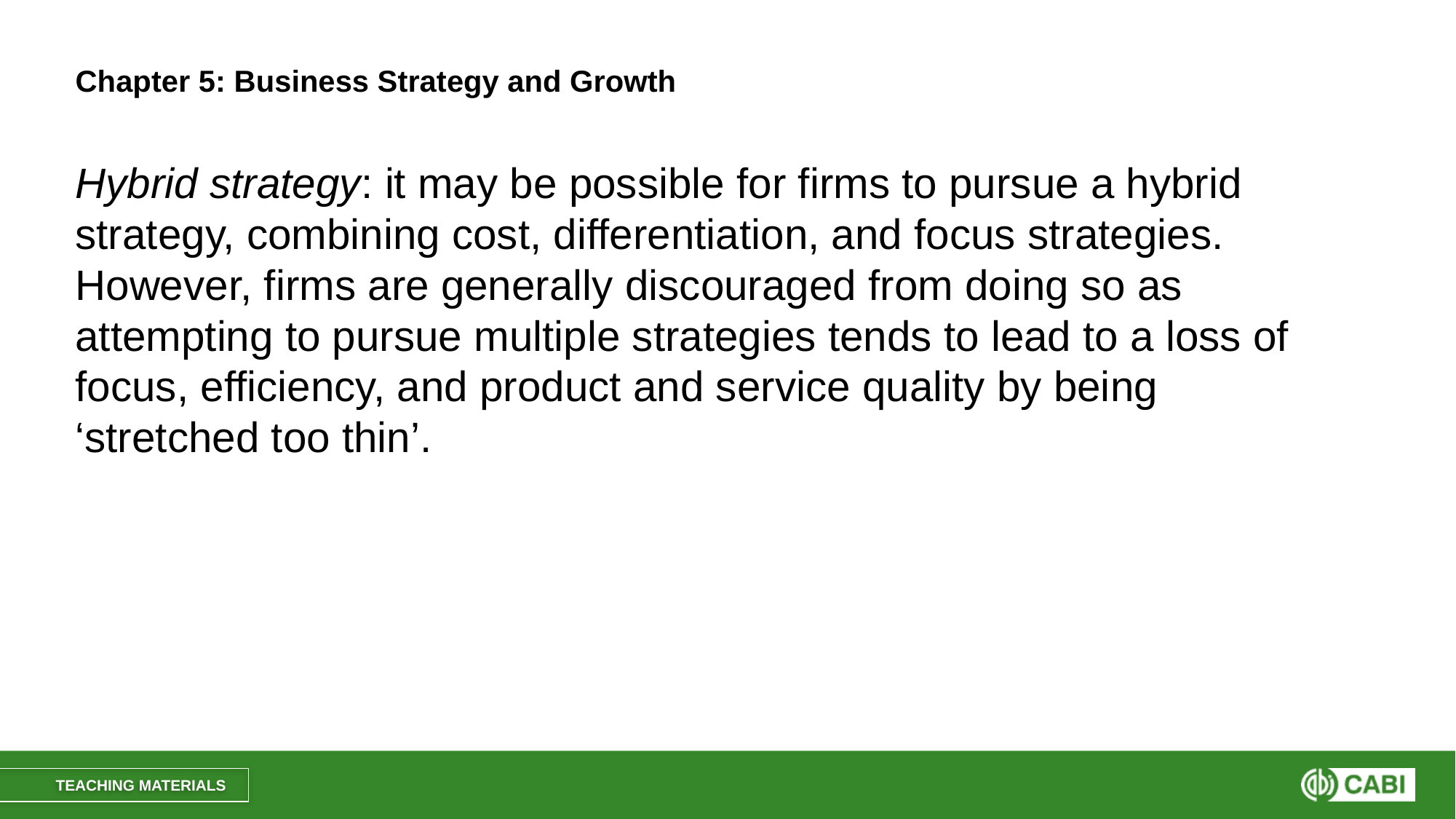

# Chapter 5: Business Strategy and Growth
Hybrid strategy: it may be possible for firms to pursue a hybrid strategy, combining cost, differentiation, and focus strategies. However, firms are generally discouraged from doing so as attempting to pursue multiple strategies tends to lead to a loss of focus, efficiency, and product and service quality by being ‘stretched too thin’.